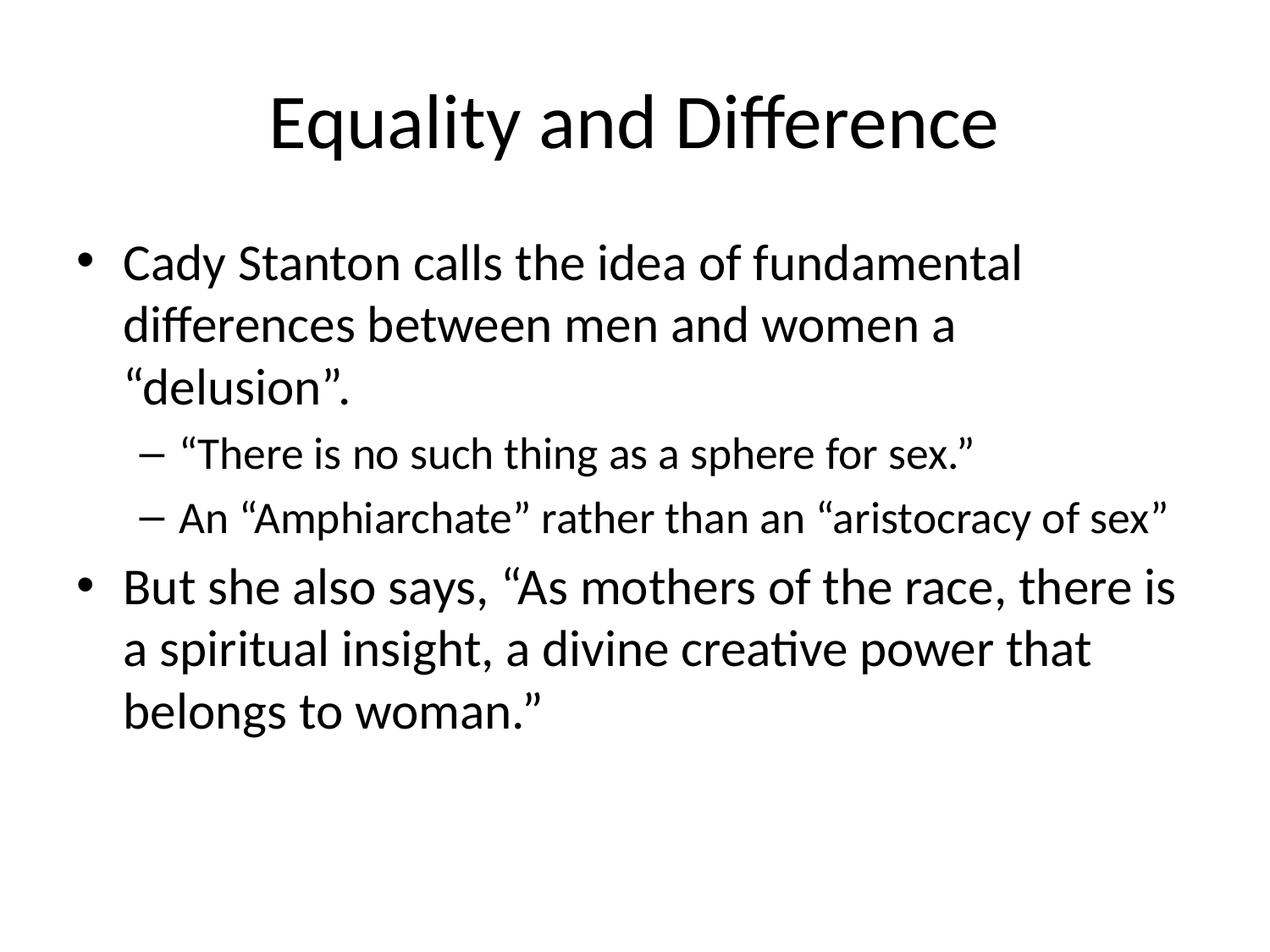

# Equality and Difference
Cady Stanton calls the idea of fundamental differences between men and women a “delusion”.
“There is no such thing as a sphere for sex.”
An “Amphiarchate” rather than an “aristocracy of sex”
But she also says, “As mothers of the race, there is a spiritual insight, a divine creative power that belongs to woman.”